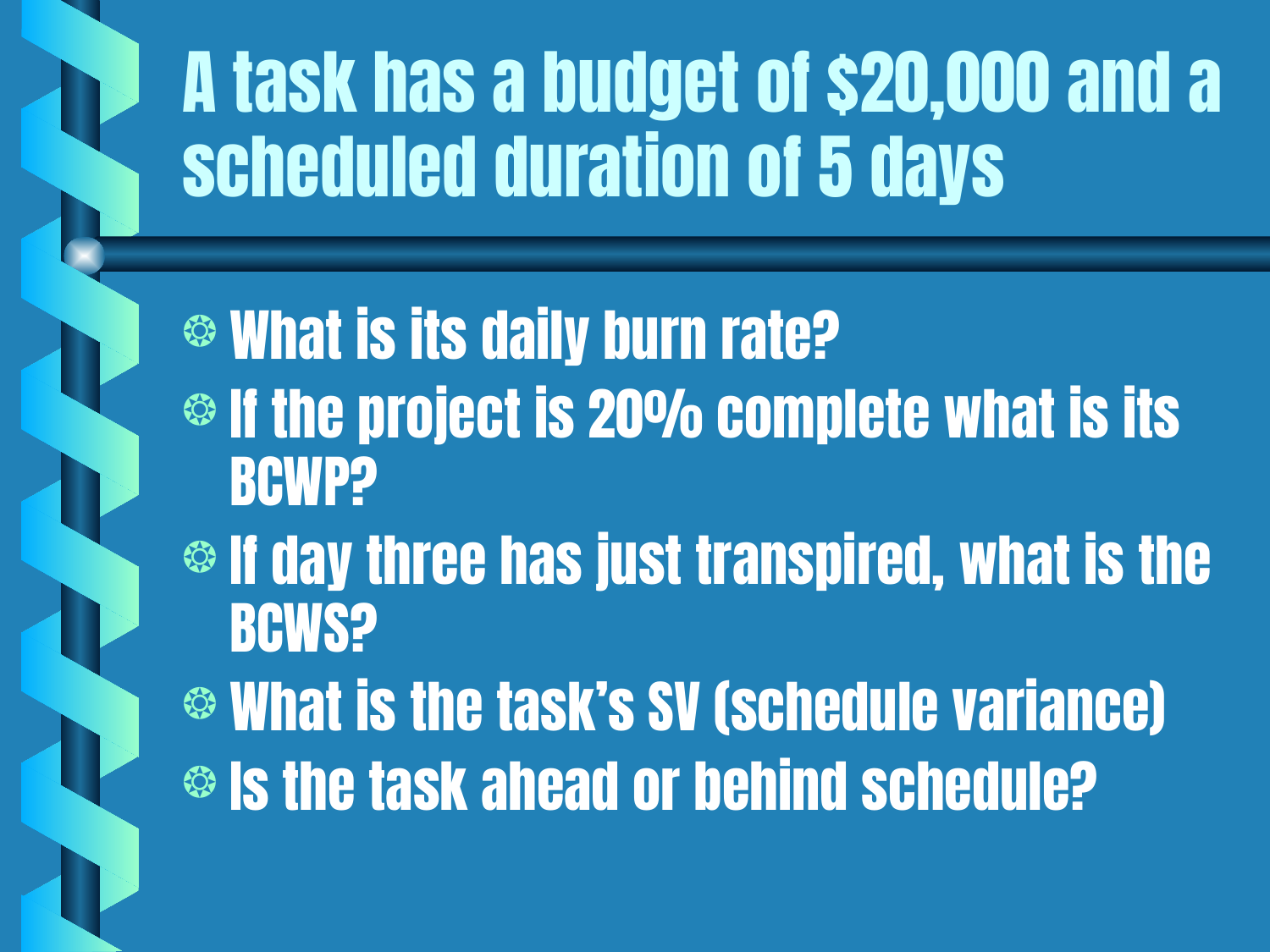

# A task has a budget of $20,000 and a scheduled duration of 5 days
What is its daily burn rate?
If the project is 20% complete what is its BCWP?
If day three has just transpired, what is the BCWS?
What is the task’s SV (schedule variance)
Is the task ahead or behind schedule?